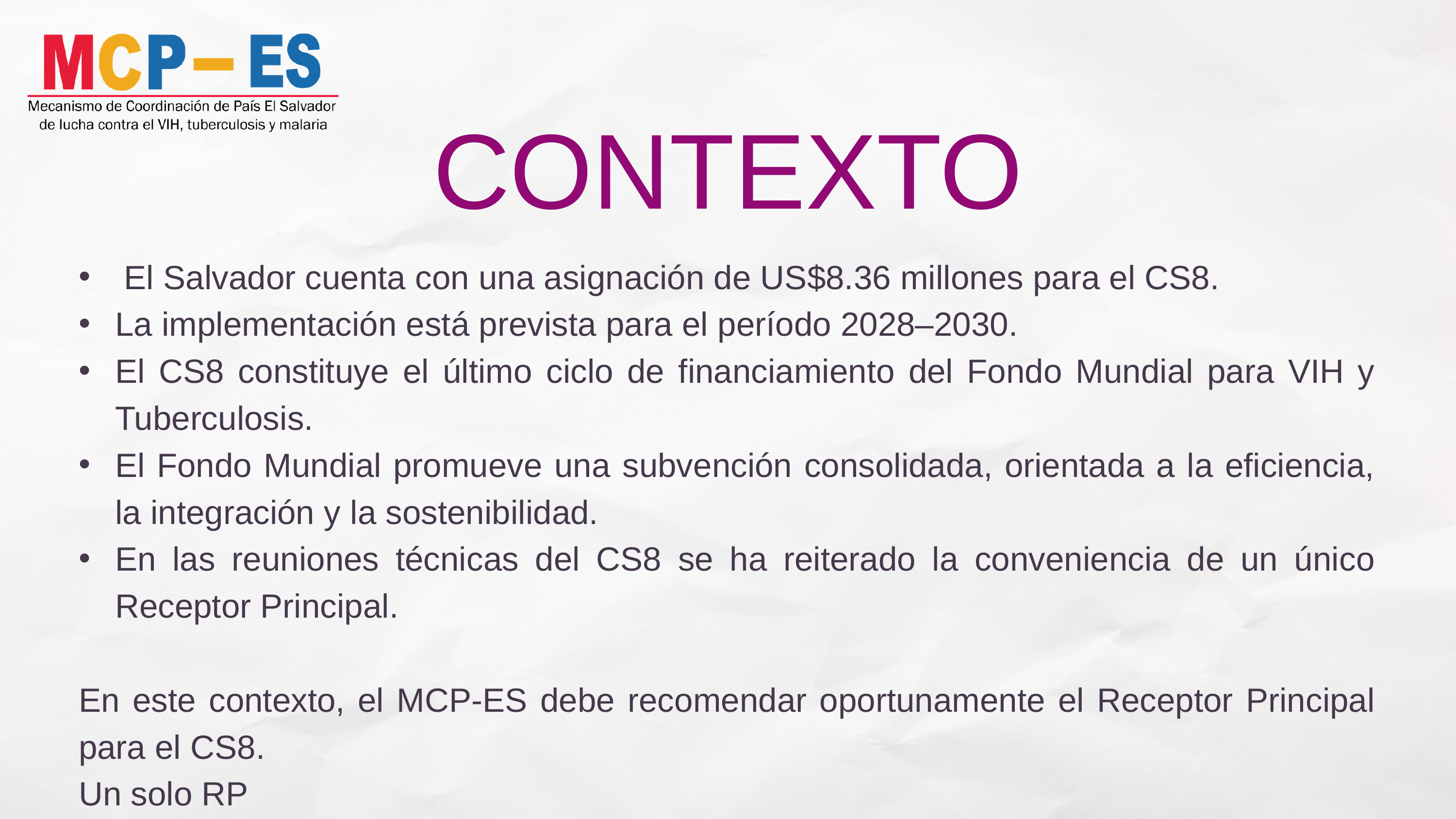

CONTEXTO
El Salvador cuenta con una asignación de US$8.36 millones para el CS8.
La implementación está prevista para el período 2028–2030.
El CS8 constituye el último ciclo de financiamiento del Fondo Mundial para VIH y Tuberculosis.
El Fondo Mundial promueve una subvención consolidada, orientada a la eficiencia, la integración y la sostenibilidad.
En las reuniones técnicas del CS8 se ha reiterado la conveniencia de un único Receptor Principal.

En este contexto, el MCP-ES debe recomendar oportunamente el Receptor Principal para el CS8.
Un solo RP